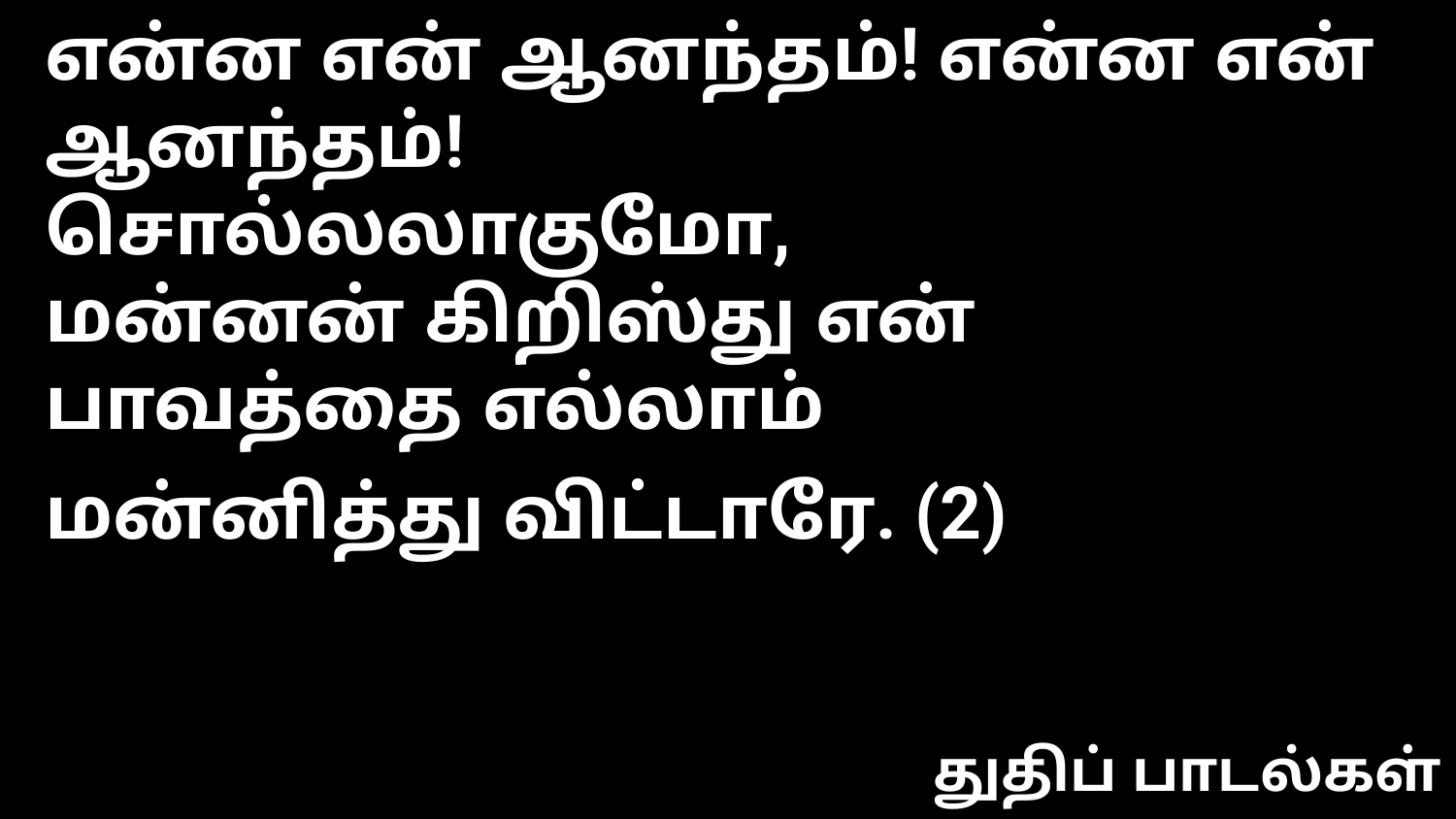

என்ன என் ஆனந்தம்! என்ன என் ஆனந்தம்!
சொல்லலாகுமோ,
மன்னன் கிறிஸ்து என் பாவத்தை எல்லாம்
மன்னித்து விட்டாரே. (2)
துதிப் பாடல்கள்